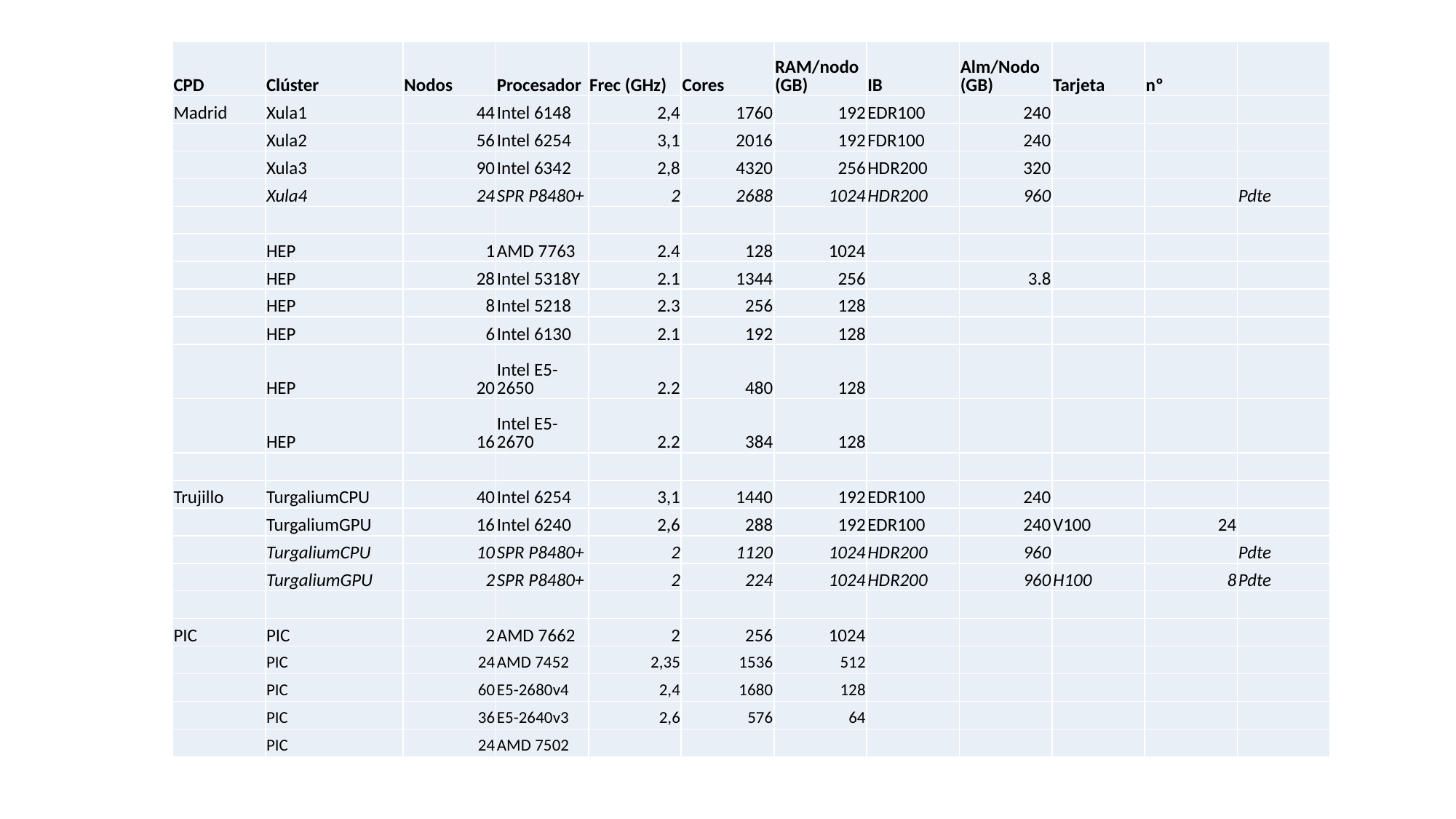

| CPD | Clúster | Nodos | Procesador | Frec (GHz) | Cores | RAM/nodo (GB) | IB | Alm/Nodo (GB) | Tarjeta | nº |  |
| --- | --- | --- | --- | --- | --- | --- | --- | --- | --- | --- | --- |
| Madrid | Xula1 | 44 | Intel 6148 | 2,4 | 1760 | 192 | EDR100 | 240 |  |  |  |
|  | Xula2 | 56 | Intel 6254 | 3,1 | 2016 | 192 | FDR100 | 240 |  |  |  |
|  | Xula3 | 90 | Intel 6342 | 2,8 | 4320 | 256 | HDR200 | 320 |  |  |  |
|  | Xula4 | 24 | SPR P8480+ | 2 | 2688 | 1024 | HDR200 | 960 |  |  | Pdte |
|  |  |  |  |  |  |  |  |  |  |  |  |
|  | HEP | 1 | AMD 7763 | 2.4 | 128 | 1024 |  |  |  |  |  |
|  | HEP | 28 | Intel 5318Y | 2.1 | 1344 | 256 |  | 3.8 |  |  |  |
|  | HEP | 8 | Intel 5218 | 2.3 | 256 | 128 |  |  |  |  |  |
|  | HEP | 6 | Intel 6130 | 2.1 | 192 | 128 |  |  |  |  |  |
|  | HEP | 20 | Intel E5-2650 | 2.2 | 480 | 128 |  |  |  |  |  |
|  | HEP | 16 | Intel E5-2670 | 2.2 | 384 | 128 |  |  |  |  |  |
|  |  |  |  |  |  |  |  |  |  |  |  |
| Trujillo | TurgaliumCPU | 40 | Intel 6254 | 3,1 | 1440 | 192 | EDR100 | 240 |  |  |  |
|  | TurgaliumGPU | 16 | Intel 6240 | 2,6 | 288 | 192 | EDR100 | 240 | V100 | 24 |  |
|  | TurgaliumCPU | 10 | SPR P8480+ | 2 | 1120 | 1024 | HDR200 | 960 |  |  | Pdte |
|  | TurgaliumGPU | 2 | SPR P8480+ | 2 | 224 | 1024 | HDR200 | 960 | H100 | 8 | Pdte |
|  |  |  |  |  |  |  |  |  |  |  |  |
| PIC | PIC | 2 | AMD 7662 | 2 | 256 | 1024 |  |  |  |  |  |
|  | PIC | 24 | AMD 7452 | 2,35 | 1536 | 512 |  |  |  |  |  |
|  | PIC | 60 | E5-2680v4 | 2,4 | 1680 | 128 |  |  |  |  |  |
|  | PIC | 36 | E5-2640v3 | 2,6 | 576 | 64 |  |  |  |  |  |
|  | PIC | 24 | AMD 7502 |  |  |  |  |  |  |  |  |